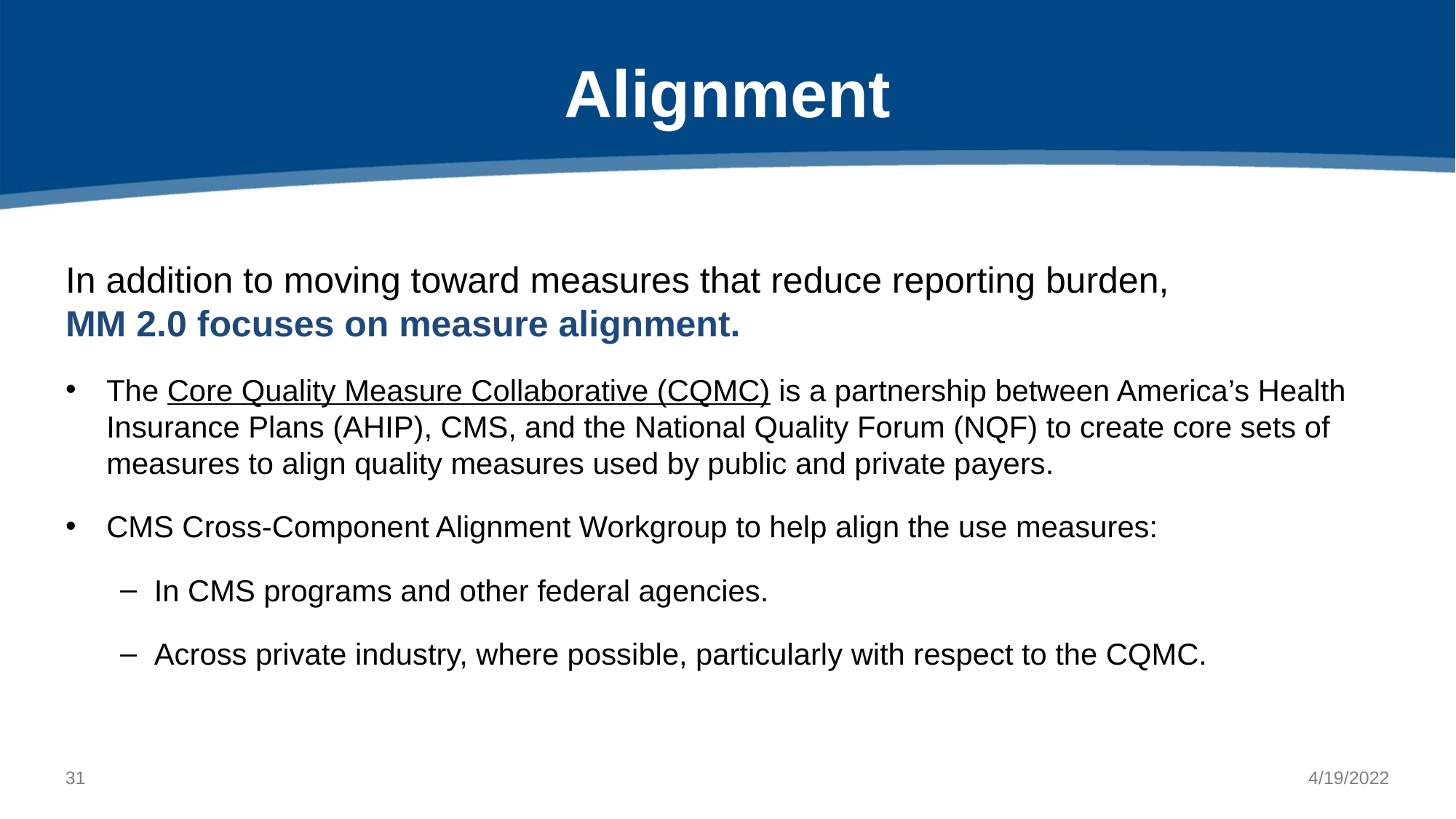

# Alignment
In addition to moving toward measures that reduce reporting burden,
MM 2.0 focuses on measure alignment.
The Core Quality Measure Collaborative (CQMC) is a partnership between America’s Health Insurance Plans (AHIP), CMS, and the National Quality Forum (NQF) to create core sets of measures to align quality measures used by public and private payers.
CMS Cross-Component Alignment Workgroup to help align the use measures:
In CMS programs and other federal agencies.
Across private industry, where possible, particularly with respect to the CQMC.
31
4/19/2022